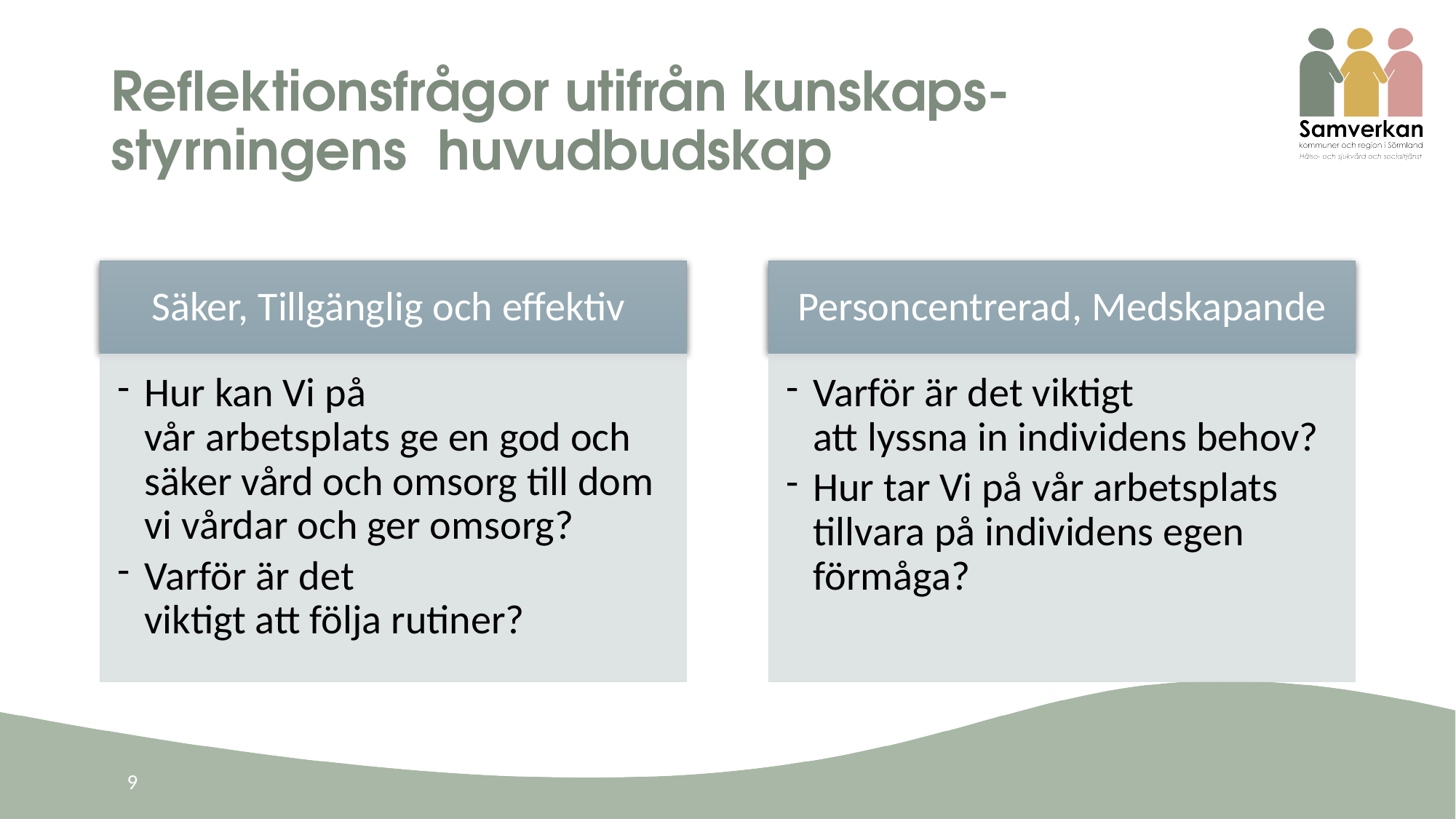

# Reflektionsfrågor utifrån kunskaps- styrningens  huvudbudskap
Säker, Tillgänglig och effektiv
Hur kan Vi på vår arbetsplats ge en god och säker vård och omsorg till dom vi vårdar och ger omsorg?
Varför är det viktigt att följa rutiner?
Personcentrerad, Medskapande
Varför är det viktigt att lyssna in individens behov?
Hur tar Vi på vår arbetsplats tillvara på individens egen förmåga?